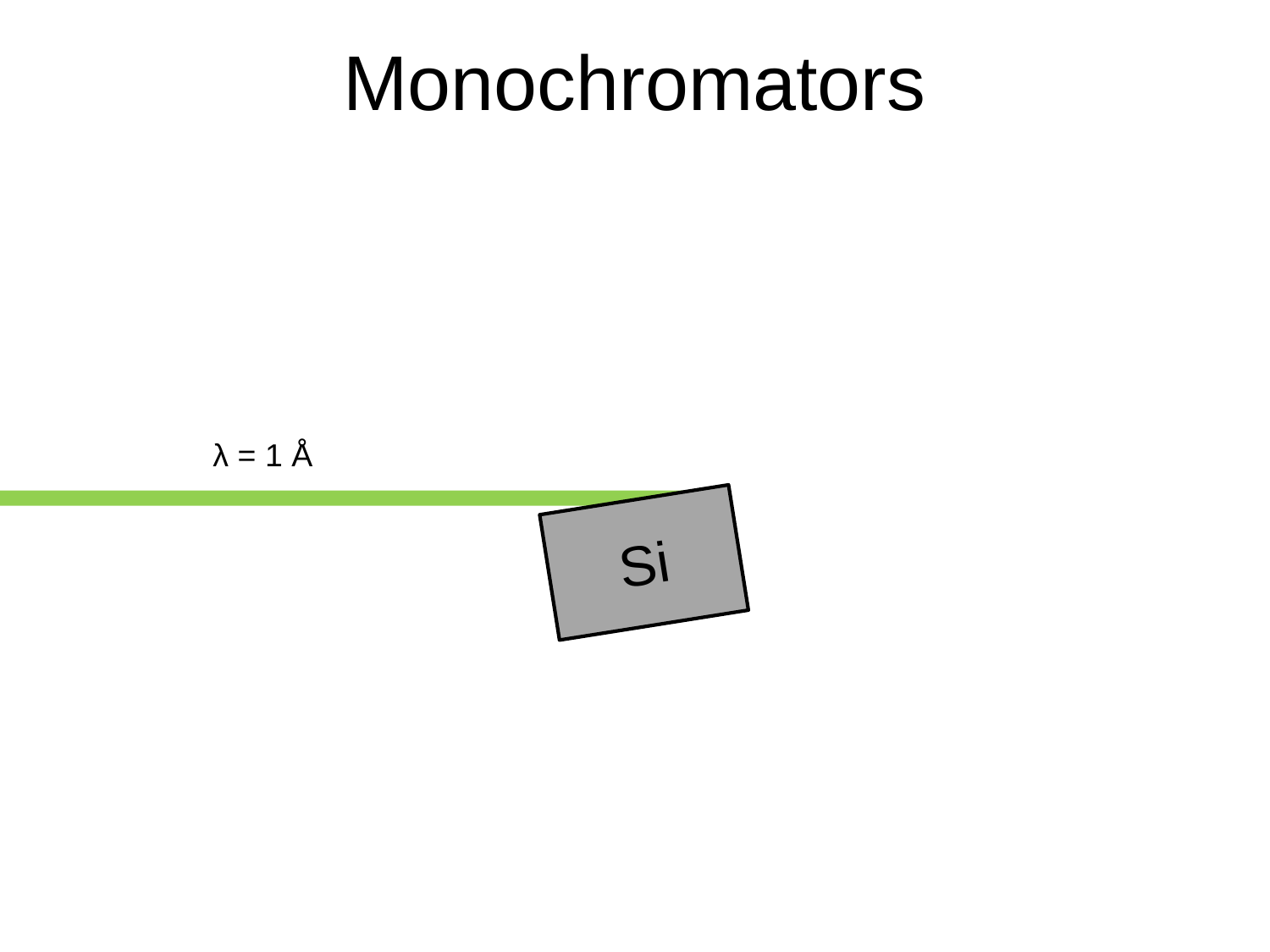

# Monochromators
λ = 1 Å

Si